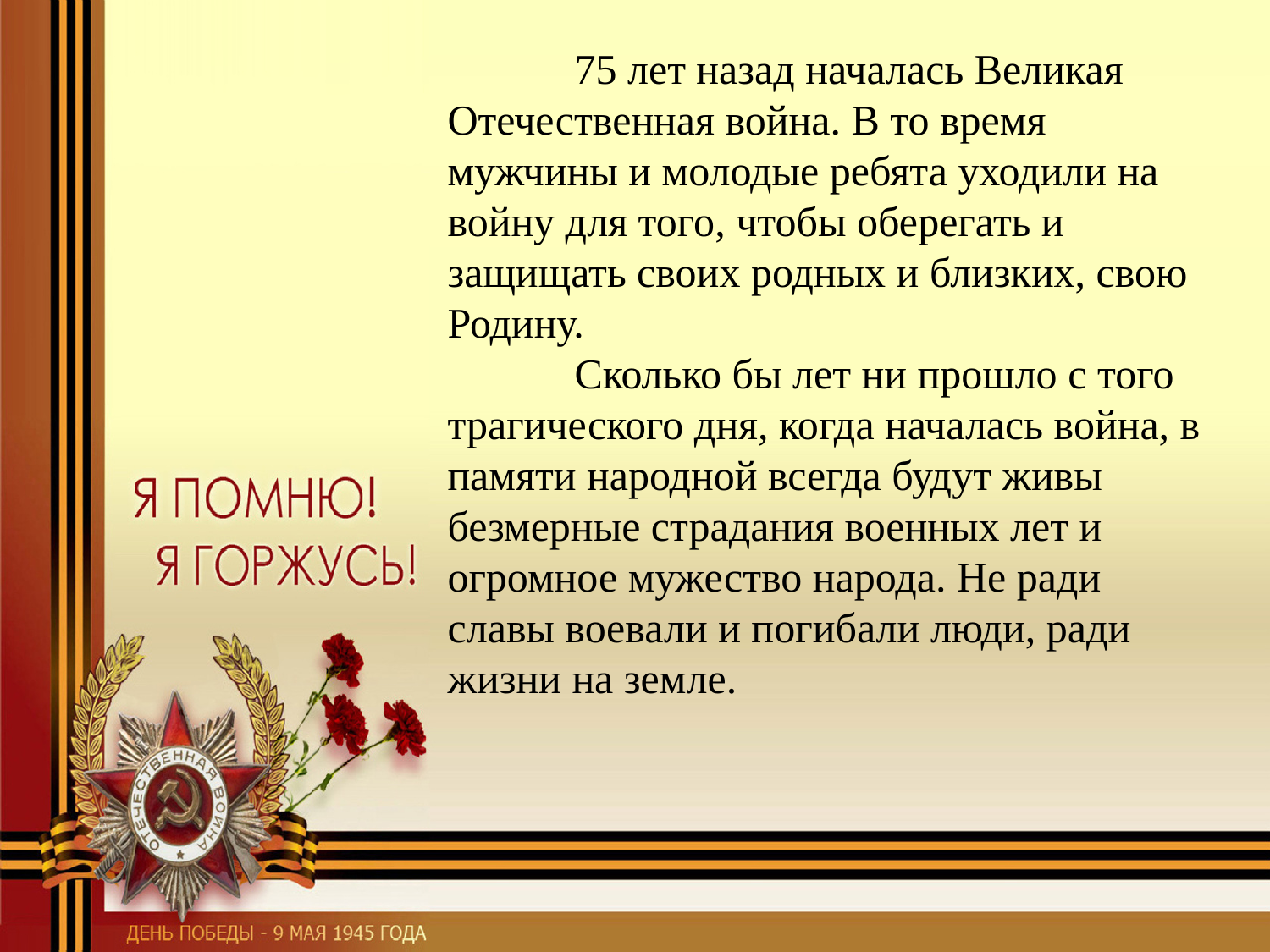

75 лет назад началась Великая Отечественная война. В то время мужчины и молодые ребята уходили на войну для того, чтобы оберегать и защищать своих родных и близких, свою Родину.
	Сколько бы лет ни прошло с того трагического дня, когда началась война, в памяти народной всегда будут живы безмерные страдания военных лет и огромное мужество народа. Не ради славы воевали и погибали люди, ради жизни на земле.